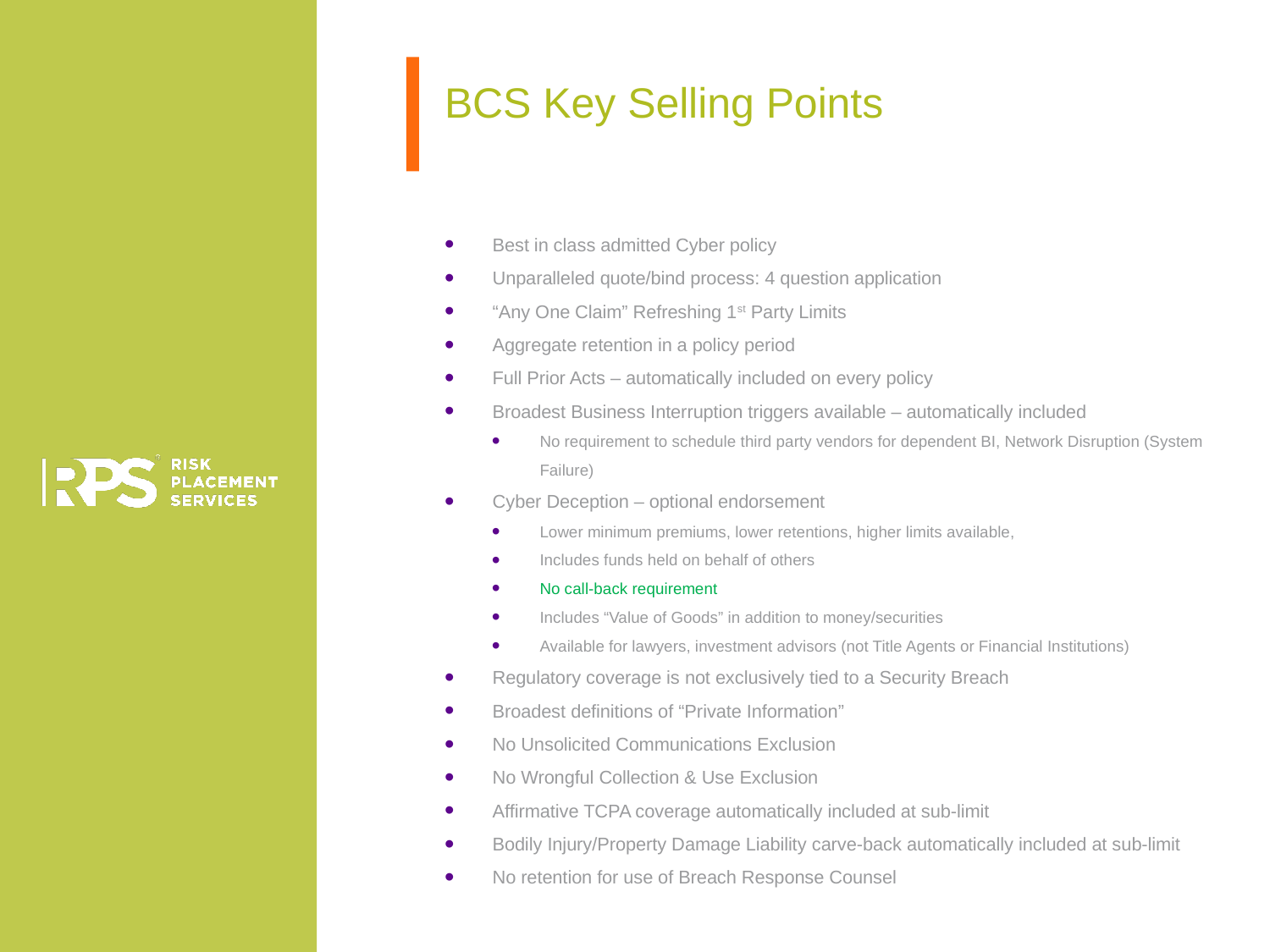

# BCS Key Selling Points
Best in class admitted Cyber policy
Unparalleled quote/bind process: 4 question application
“Any One Claim” Refreshing 1st Party Limits
Aggregate retention in a policy period
Full Prior Acts – automatically included on every policy
Broadest Business Interruption triggers available – automatically included
No requirement to schedule third party vendors for dependent BI, Network Disruption (System Failure)
Cyber Deception – optional endorsement
Lower minimum premiums, lower retentions, higher limits available,
Includes funds held on behalf of others
No call-back requirement
Includes “Value of Goods” in addition to money/securities
Available for lawyers, investment advisors (not Title Agents or Financial Institutions)
Regulatory coverage is not exclusively tied to a Security Breach
Broadest definitions of “Private Information”
No Unsolicited Communications Exclusion
No Wrongful Collection & Use Exclusion
Affirmative TCPA coverage automatically included at sub-limit
Bodily Injury/Property Damage Liability carve-back automatically included at sub-limit
No retention for use of Breach Response Counsel